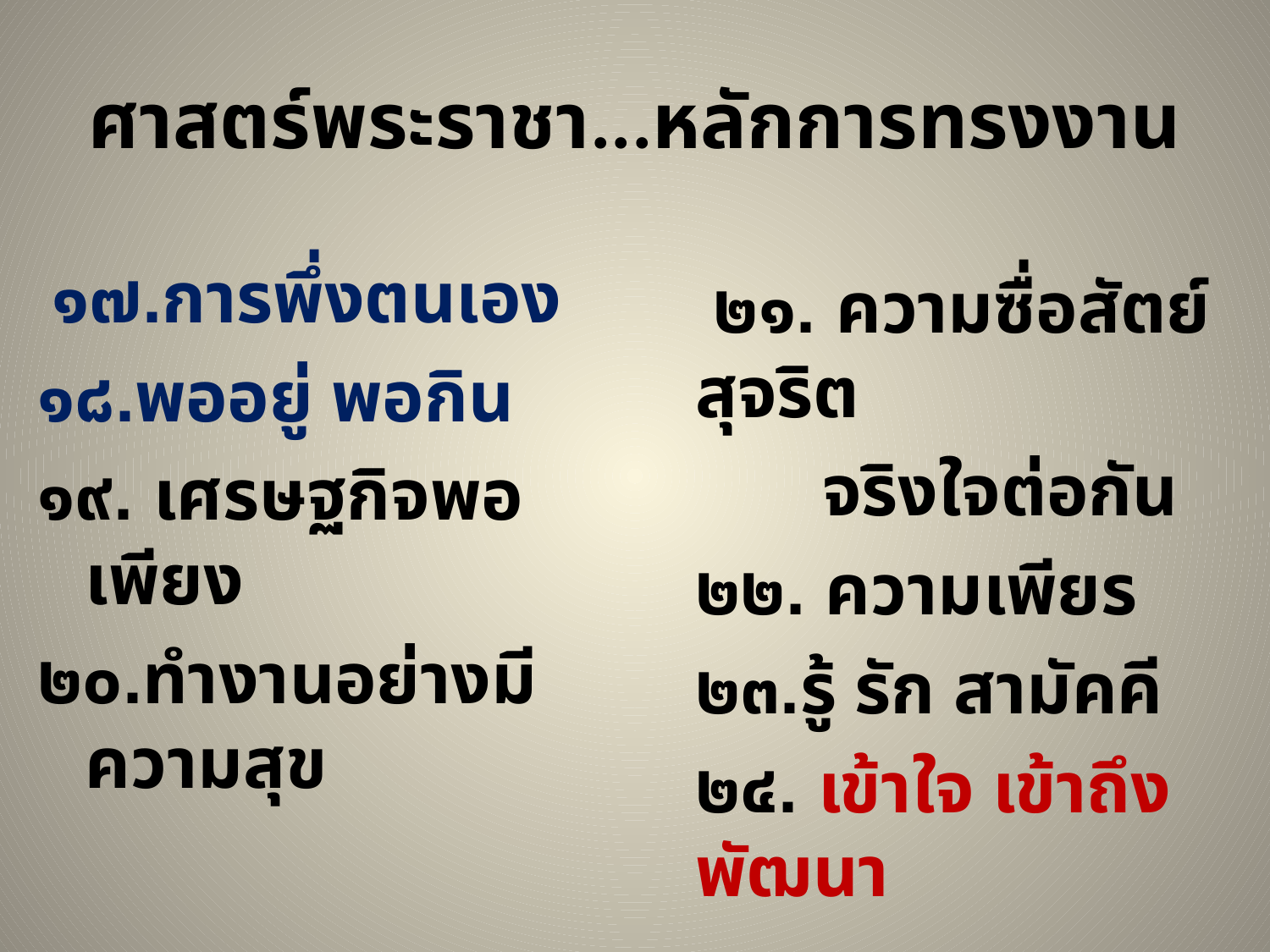

# ศาสตร์พระราชา...หลักการทรงงาน
 ๑๗.การพึ่งตนเอง
๑๘.พออยู่ พอกิน
๑๙. เศรษฐกิจพอเพียง
๒๐.ทำงานอย่างมีความสุข

	 ๒๑. ความซื่อสัตย์สุจริต
		จริงใจต่อกัน
	๒๒. ความเพียร
	๒๓.รู้ รัก สามัคคี
	๒๔. เข้าใจ เข้าถึง พัฒนา